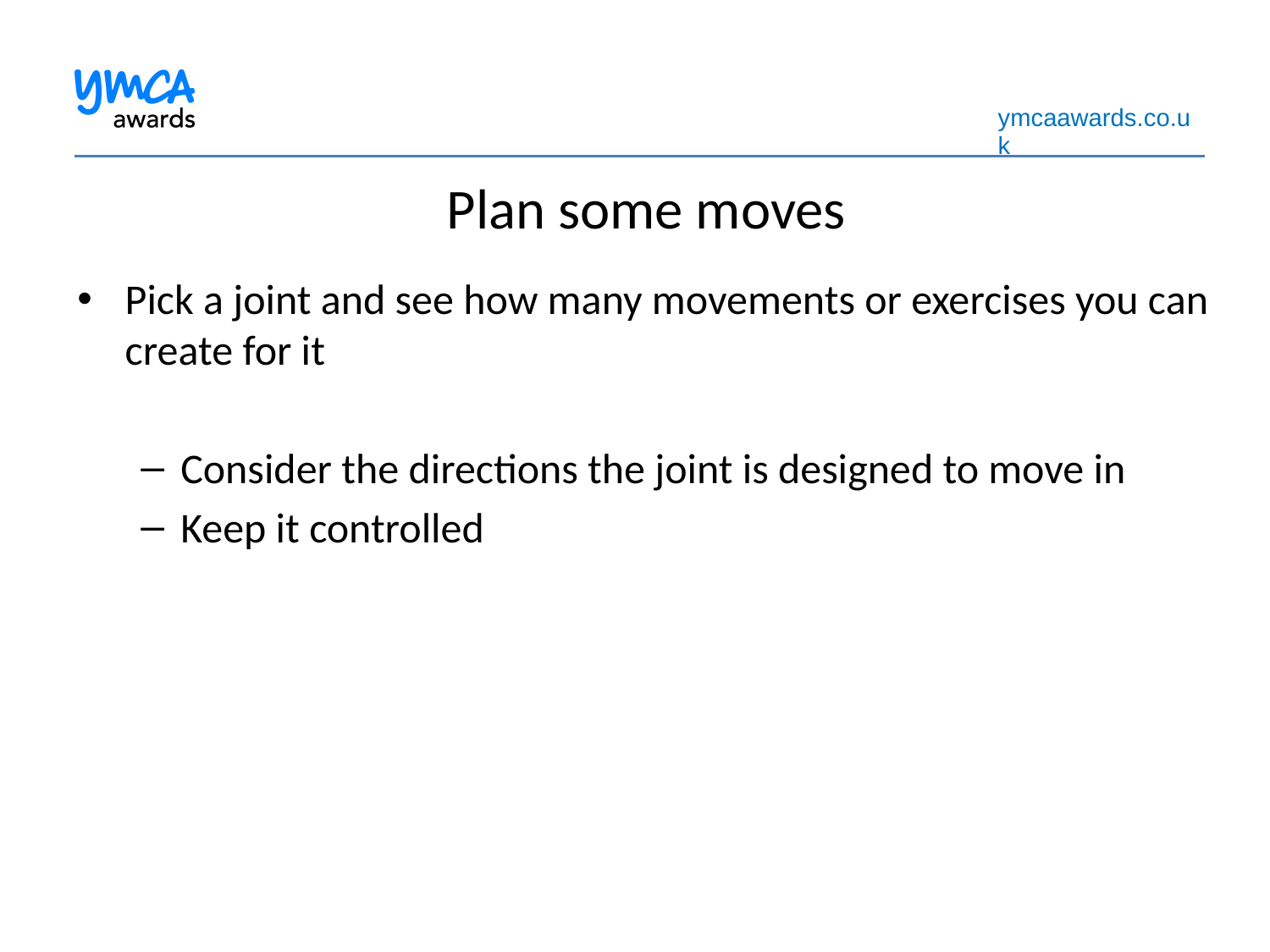

# Plan some moves
Pick a joint and see how many movements or exercises you can create for it

Consider the directions the joint is designed to move in
Keep it controlled